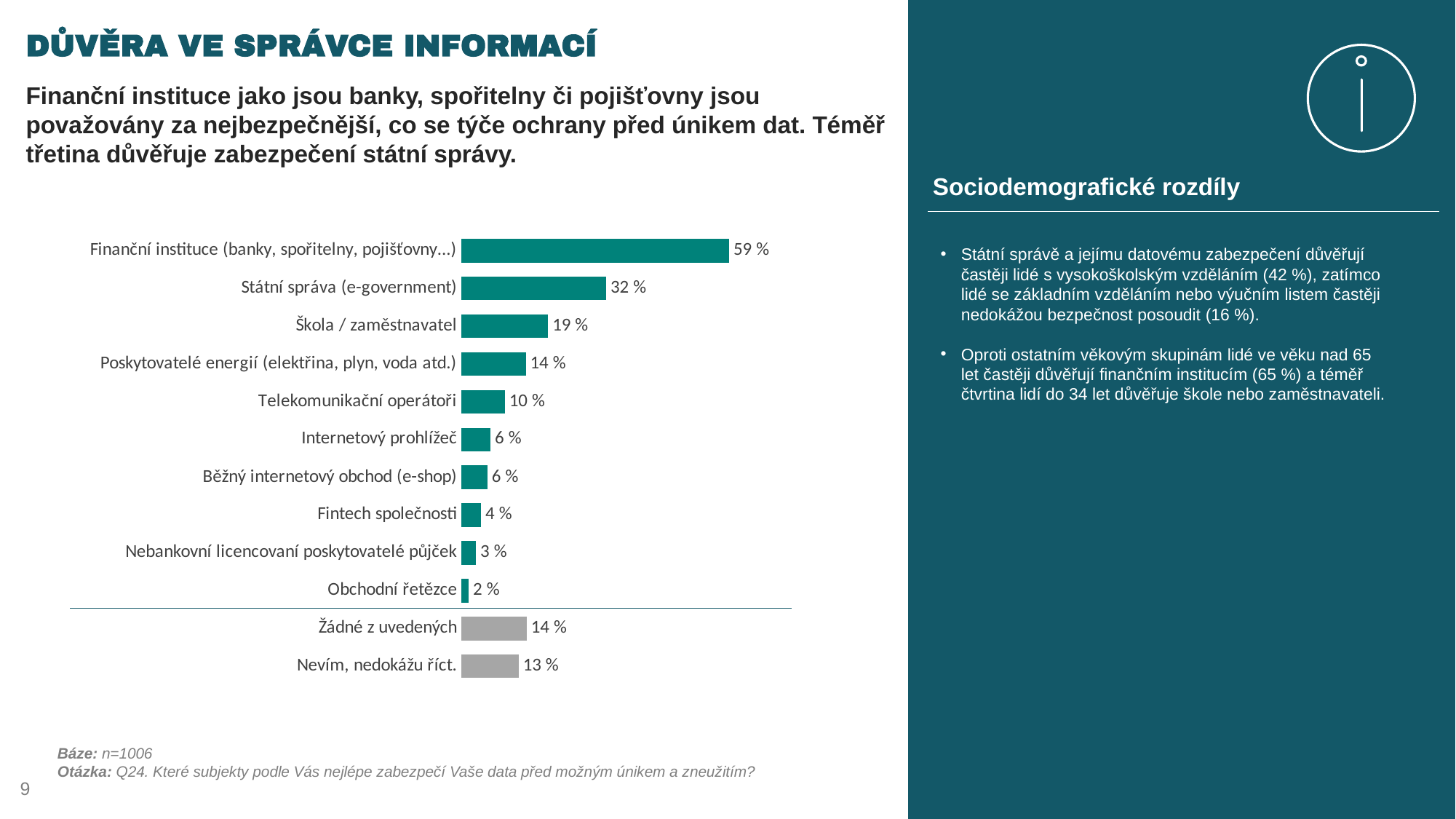

# DŮVĚRA VE SPRÁVCE INFORMACÍ

Finanční instituce jako jsou banky, spořitelny či pojišťovny jsou považovány za nejbezpečnější, co se týče ochrany před únikem dat. Téměř třetina důvěřuje zabezpečení státní správy.
Sociodemografické rozdíly

### Chart

| Category | Sloupec 1 |
|---|---|
| Finanční instituce (banky, spořitelny, pojišťovny...) | 58.648 |
| Státní správa (e-government) | 31.71 |
| Škola / zaměstnavatel | 18.986 |
| Poskytovatelé energií (elektřina, plyn, voda atd.) | 14.115 |
| Telekomunikační operátoři | 9.543 |
| Internetový prohlížeč | 6.362 |
| Běžný internetový obchod (e-shop) | 5.666 |
| Fintech společnosti | 4.274 |
| Nebankovní licencovaní poskytovatelé půjček | 3.181 |
| Obchodní řetězce | 1.59 |
| Žádné z uvedených | 14.314 |
| Nevím, nedokážu říct. | 12.525 |
Státní správě a jejímu datovému zabezpečení důvěřují častěji lidé s vysokoškolským vzděláním (42 %), zatímco lidé se základním vzděláním nebo výučním listem častěji nedokážou bezpečnost posoudit (16 %).

Oproti ostatním věkovým skupinám lidé ve věku nad 65 let častěji důvěřují finančním institucím (65 %) a téměř čtvrtina lidí do 34 let důvěřuje škole nebo zaměstnavateli.

Báze: n=1006
Otázka: Q24. Které subjekty podle Vás nejlépe zabezpečí Vaše data před možným únikem a zneužitím?